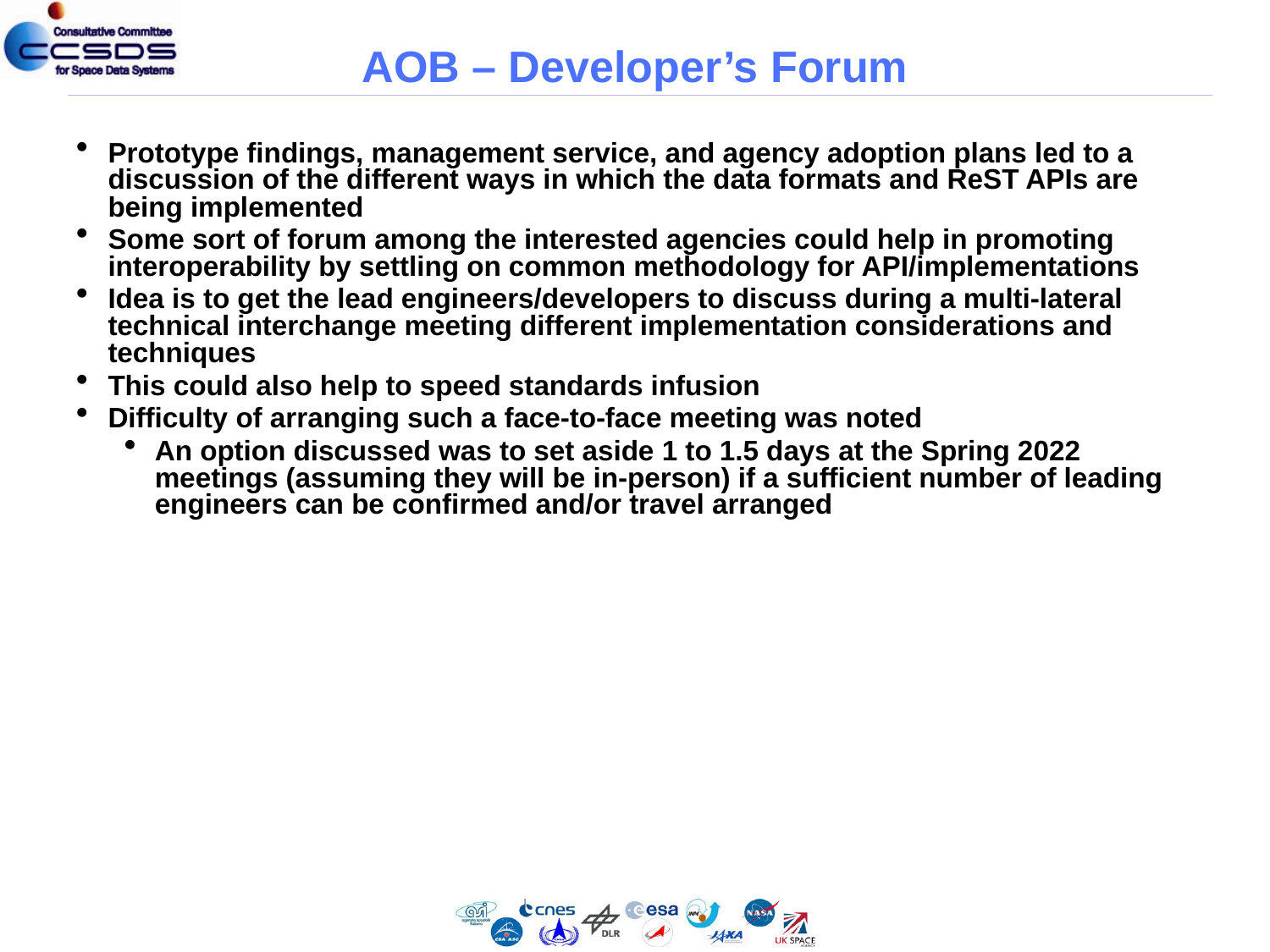

# AOB – Developer’s Forum
Prototype findings, management service, and agency adoption plans led to a discussion of the different ways in which the data formats and ReST APIs are being implemented
Some sort of forum among the interested agencies could help in promoting interoperability by settling on common methodology for API/implementations
Idea is to get the lead engineers/developers to discuss during a multi-lateral technical interchange meeting different implementation considerations and techniques
This could also help to speed standards infusion
Difficulty of arranging such a face-to-face meeting was noted
An option discussed was to set aside 1 to 1.5 days at the Spring 2022 meetings (assuming they will be in-person) if a sufficient number of leading engineers can be confirmed and/or travel arranged